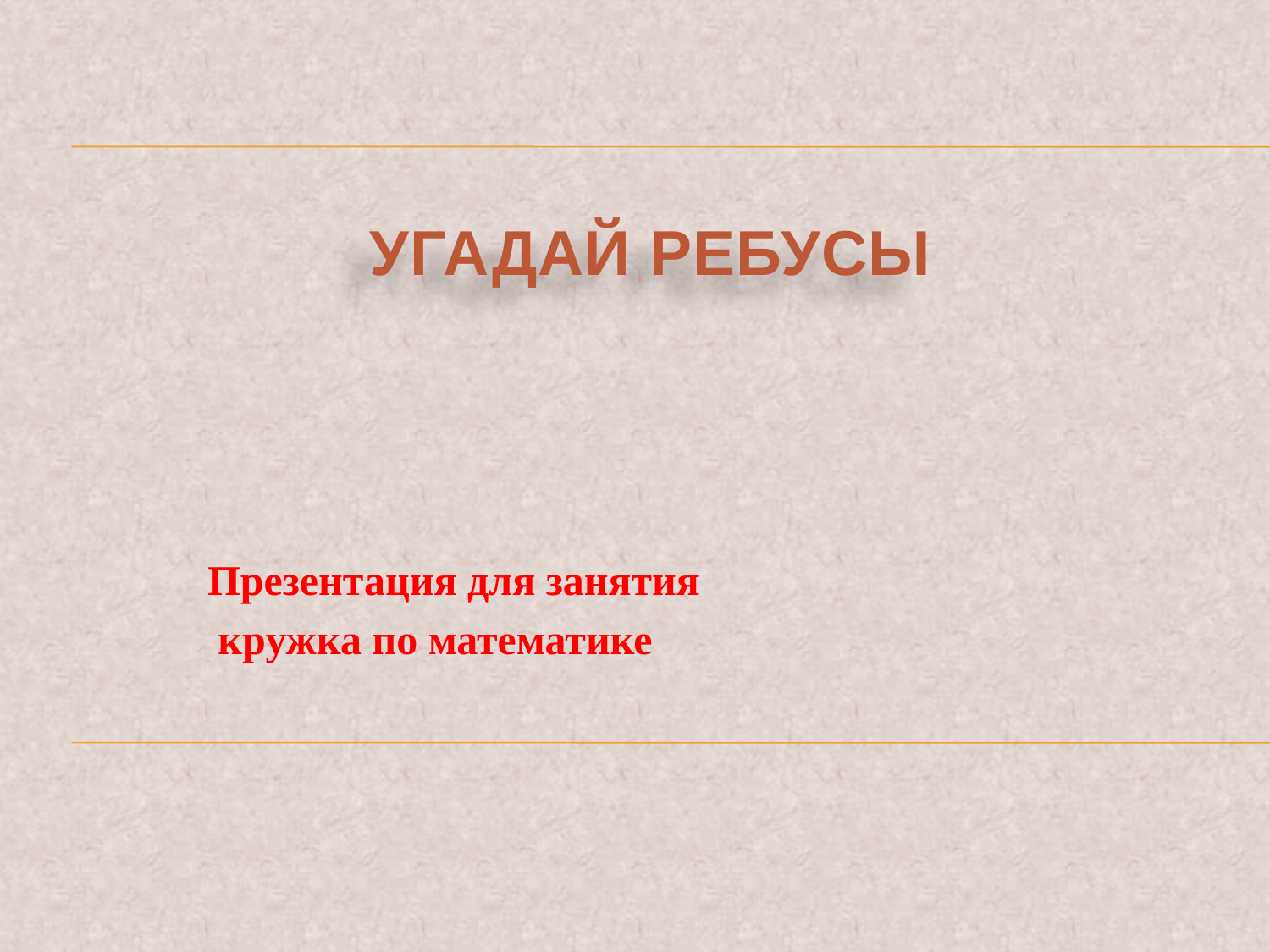

# Угадай ребусы
Презентация для занятия
 кружка по математике